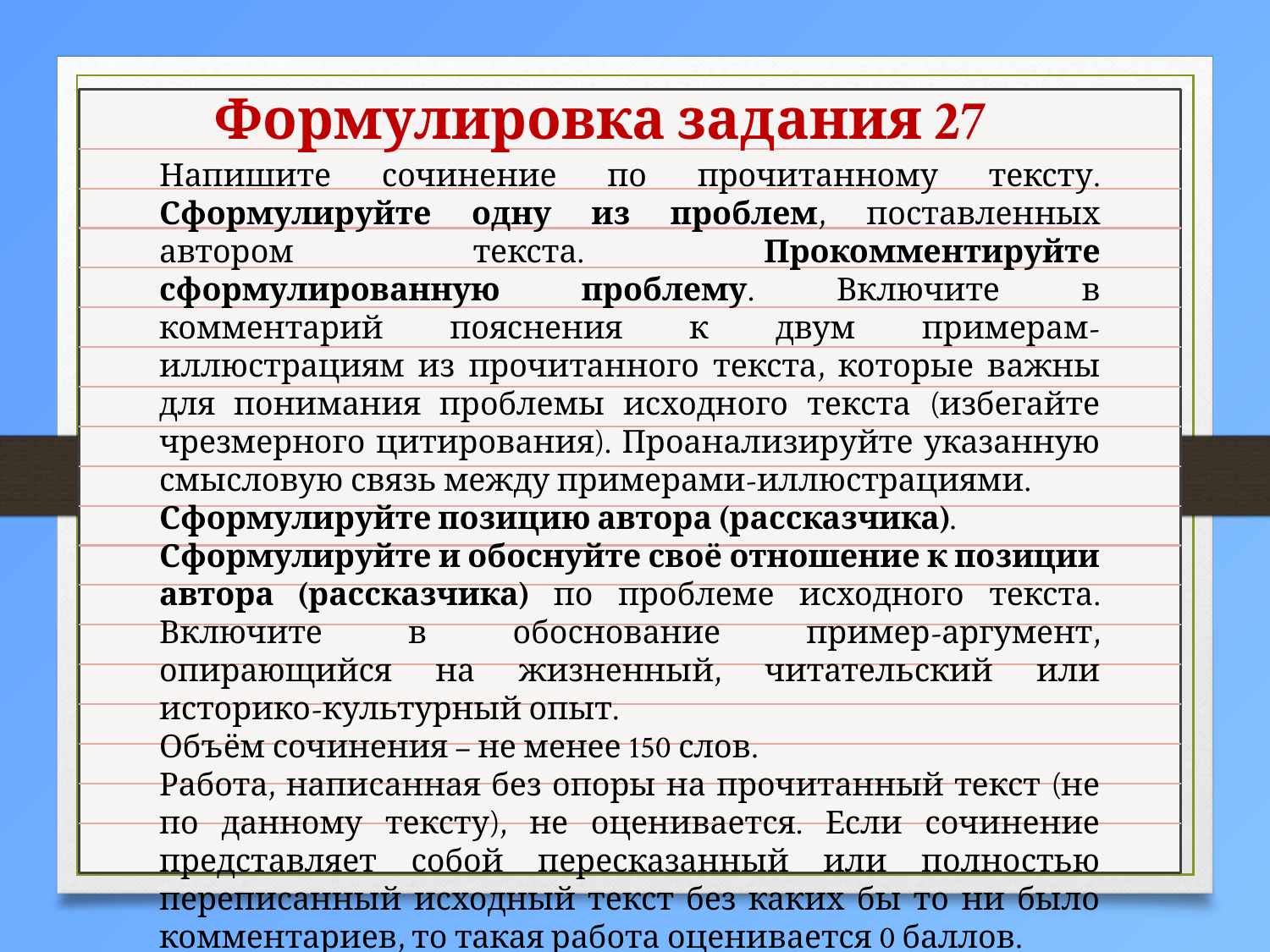

Формулировка задания 27

Напишите сочинение по прочитанному тексту. Сформулируйте одну из проблем, поставленных автором текста. Прокомментируйте сформулированную проблему. Включите в комментарий пояснения к двум примерам-иллюстрациям из прочитанного текста, которые важны для понимания проблемы исходного текста (избегайте чрезмерного цитирования). Проанализируйте указанную смысловую связь между примерами-иллюстрациями.
Сформулируйте позицию автора (рассказчика).
Сформулируйте и обоснуйте своё отношение к позиции автора (рассказчика) по проблеме исходного текста. Включите в обоснование пример-аргумент, опирающийся на жизненный, читательский или историко-культурный опыт.
Объём сочинения – не менее 150 слов.
Работа, написанная без опоры на прочитанный текст (не по данному тексту), не оценивается. Если сочинение представляет собой пересказанный или полностью переписанный исходный текст без каких бы то ни было комментариев, то такая работа оценивается 0 баллов.
Сочинение пишите аккуратно, разборчиво.